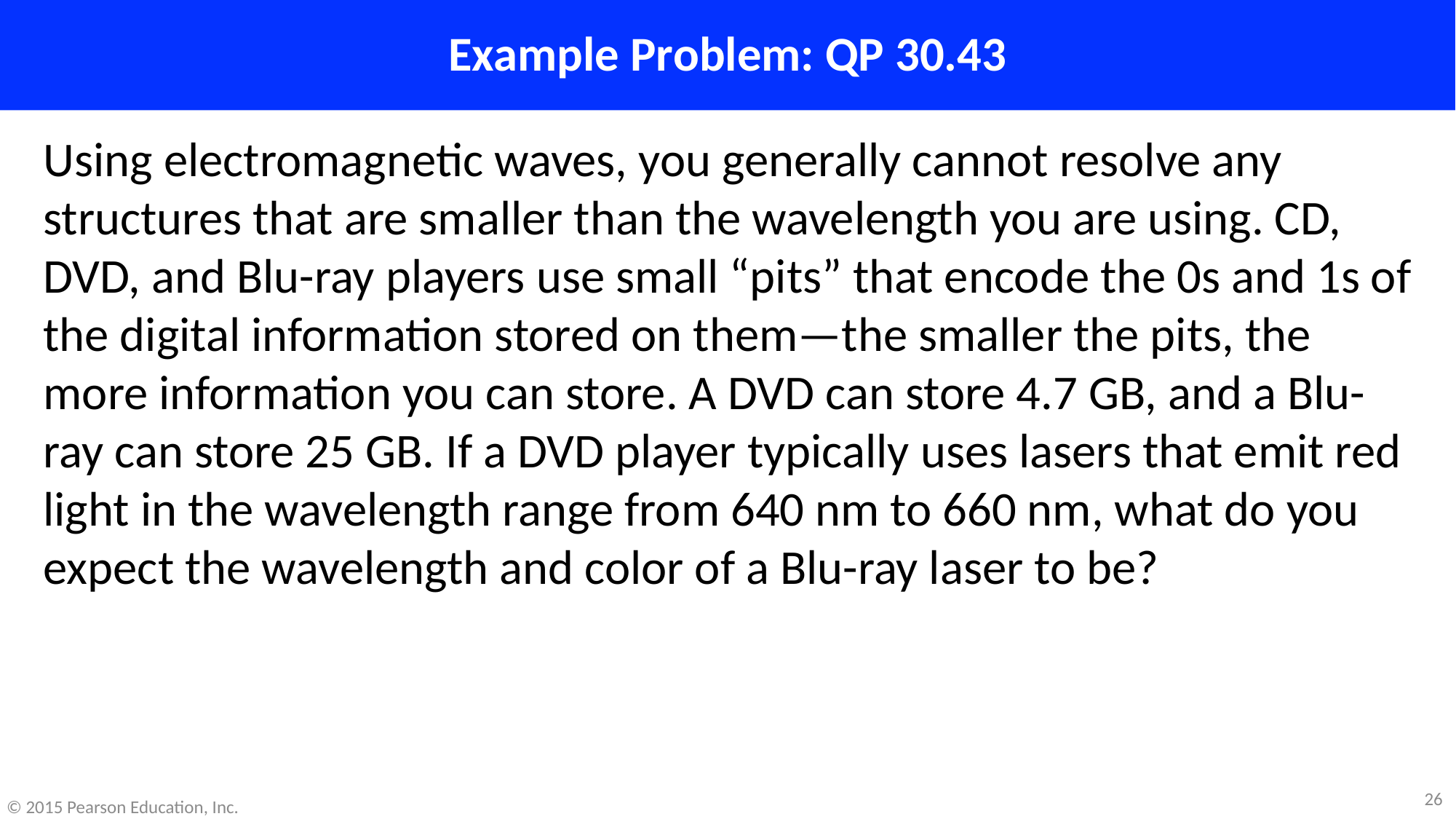

# Example Problem: QP 30.43
Using electromagnetic waves, you generally cannot resolve any structures that are smaller than the wavelength you are using. CD, DVD, and Blu-ray players use small “pits” that encode the 0s and 1s of the digital information stored on them—the smaller the pits, the more information you can store. A DVD can store 4.7 GB, and a Blu-ray can store 25 GB. If a DVD player typically uses lasers that emit red light in the wavelength range from 640 nm to 660 nm, what do you expect the wavelength and color of a Blu-ray laser to be?
26
© 2015 Pearson Education, Inc.